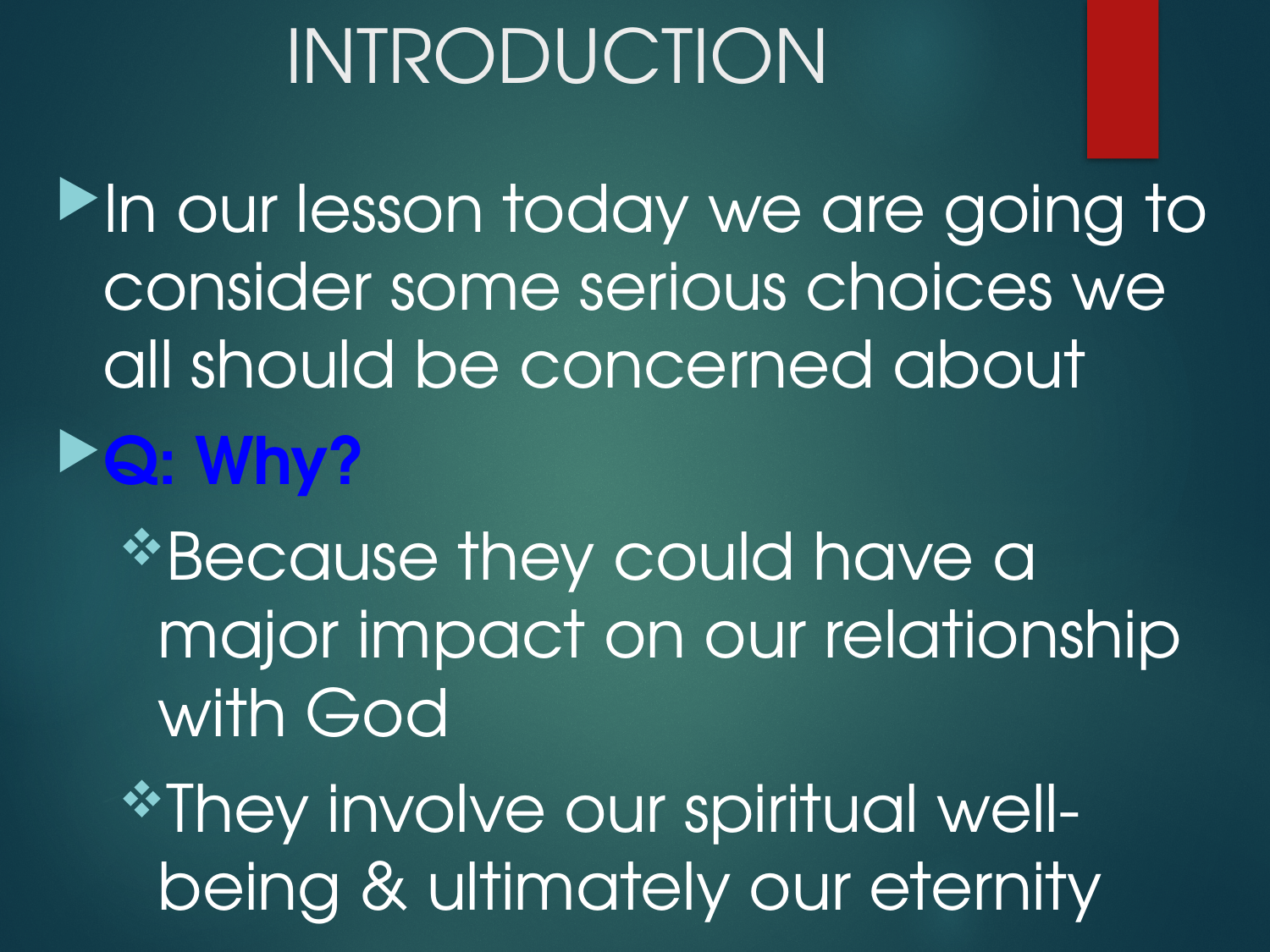

# INTRODUCTION
In our lesson today we are going to consider some serious choices we all should be concerned about
Q: Why?
Because they could have a major impact on our relationship with God
They involve our spiritual well-being & ultimately our eternity